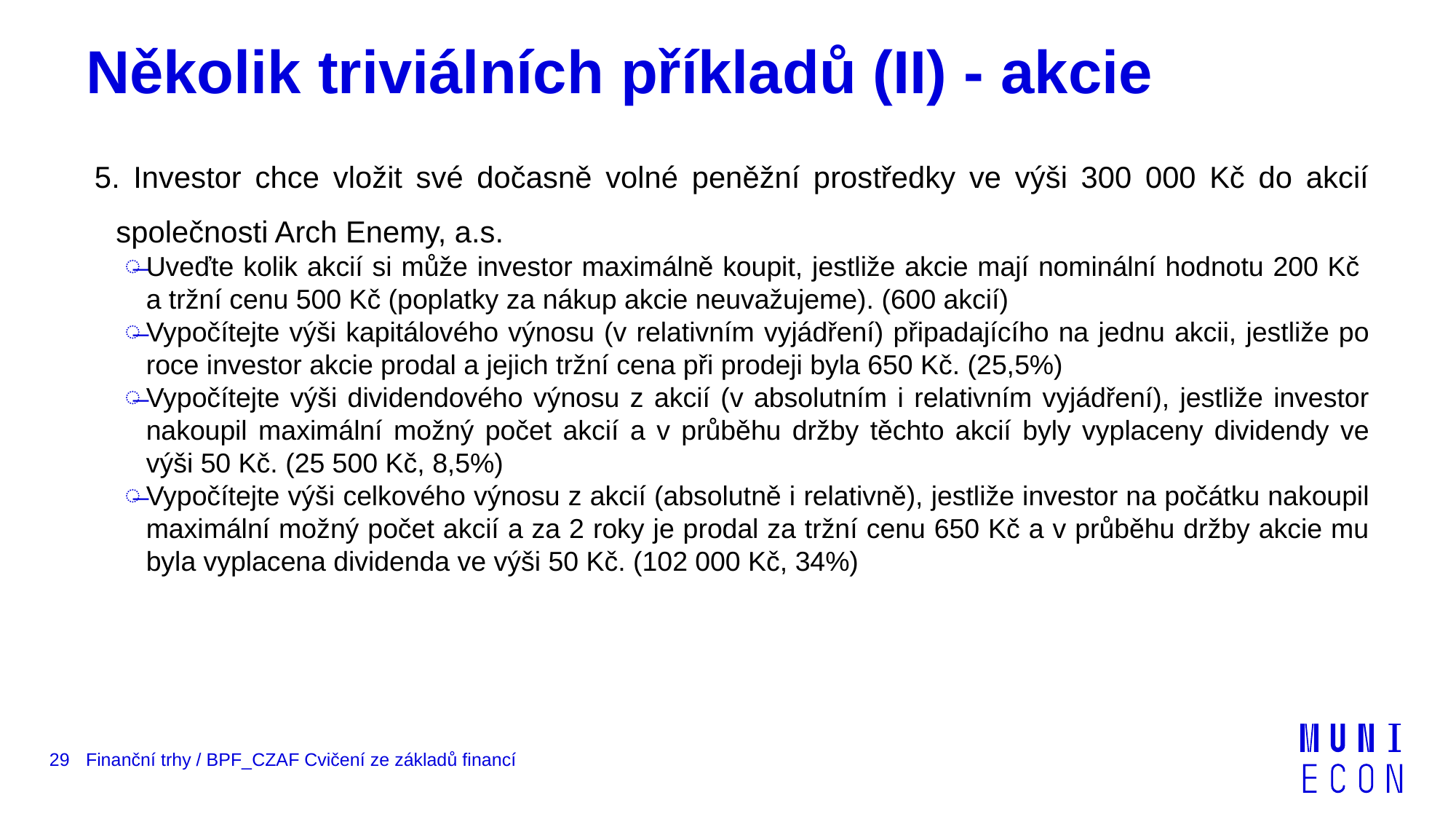

# Několik triviálních příkladů (II) - akcie
5. Investor chce vložit své dočasně volné peněžní prostředky ve výši 300 000 Kč do akcií společnosti Arch Enemy, a.s.
Uveďte kolik akcií si může investor maximálně koupit, jestliže akcie mají nominální hodnotu 200 Kč
a tržní cenu 500 Kč (poplatky za nákup akcie neuvažujeme). (600 akcií)
Vypočítejte výši kapitálového výnosu (v relativním vyjádření) připadajícího na jednu akcii, jestliže po roce investor akcie prodal a jejich tržní cena při prodeji byla 650 Kč. (25,5%)
Vypočítejte výši dividendového výnosu z akcií (v absolutním i relativním vyjádření), jestliže investor nakoupil maximální možný počet akcií a v průběhu držby těchto akcií byly vyplaceny dividendy ve výši 50 Kč. (25 500 Kč, 8,5%)
Vypočítejte výši celkového výnosu z akcií (absolutně i relativně), jestliže investor na počátku nakoupil maximální možný počet akcií a za 2 roky je prodal za tržní cenu 650 Kč a v průběhu držby akcie mu byla vyplacena dividenda ve výši 50 Kč. (102 000 Kč, 34%)

29
Finanční trhy / BPF_CZAF Cvičení ze základů financí